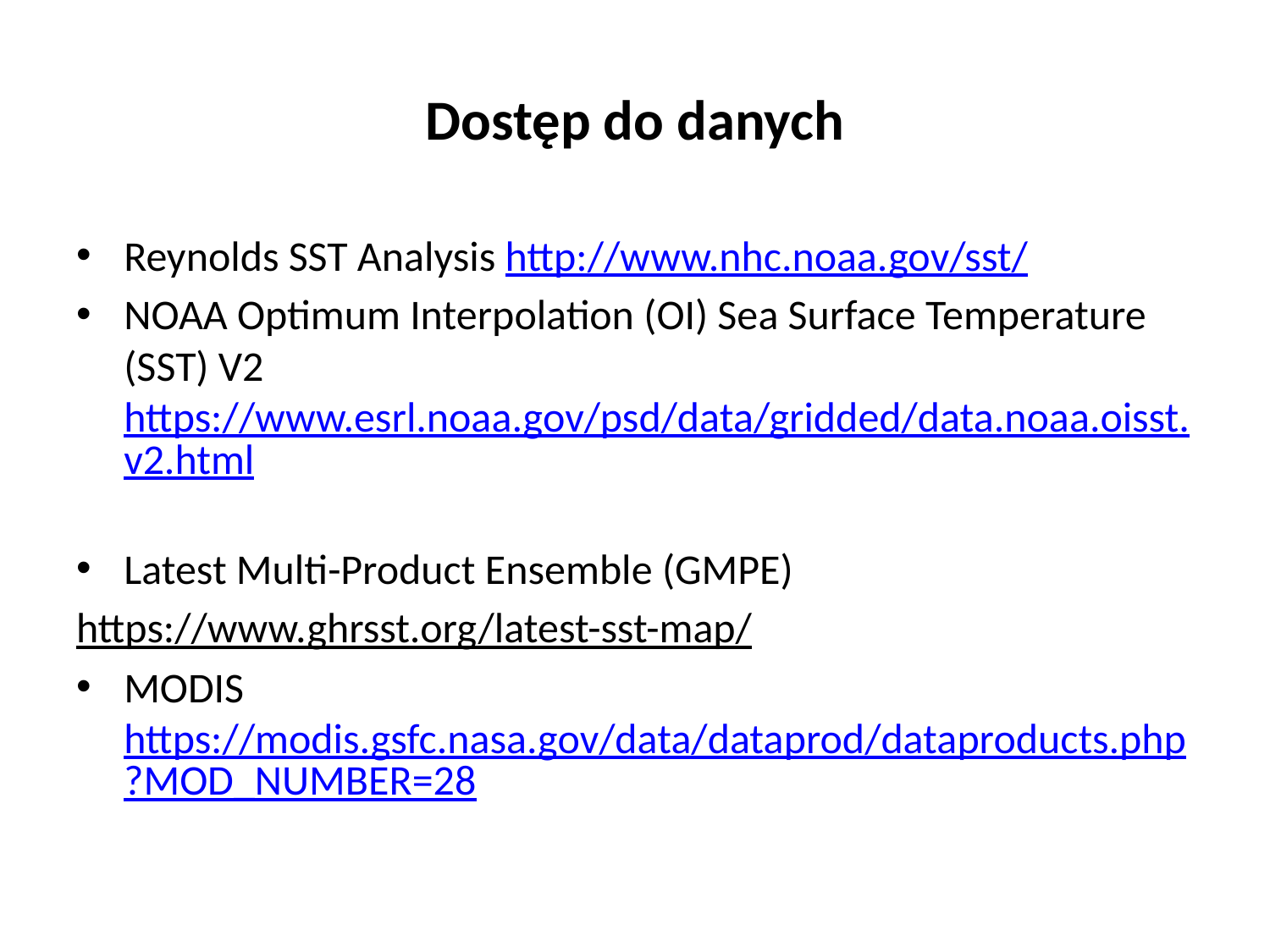

# Dostęp do danych
Reynolds SST Analysis http://www.nhc.noaa.gov/sst/
NOAA Optimum Interpolation (OI) Sea Surface Temperature (SST) V2 https://www.esrl.noaa.gov/psd/data/gridded/data.noaa.oisst.v2.html
Latest Multi-Product Ensemble (GMPE)
	https://www.ghrsst.org/latest-sst-map/
MODIS https://modis.gsfc.nasa.gov/data/dataprod/dataproducts.php?MOD_NUMBER=28